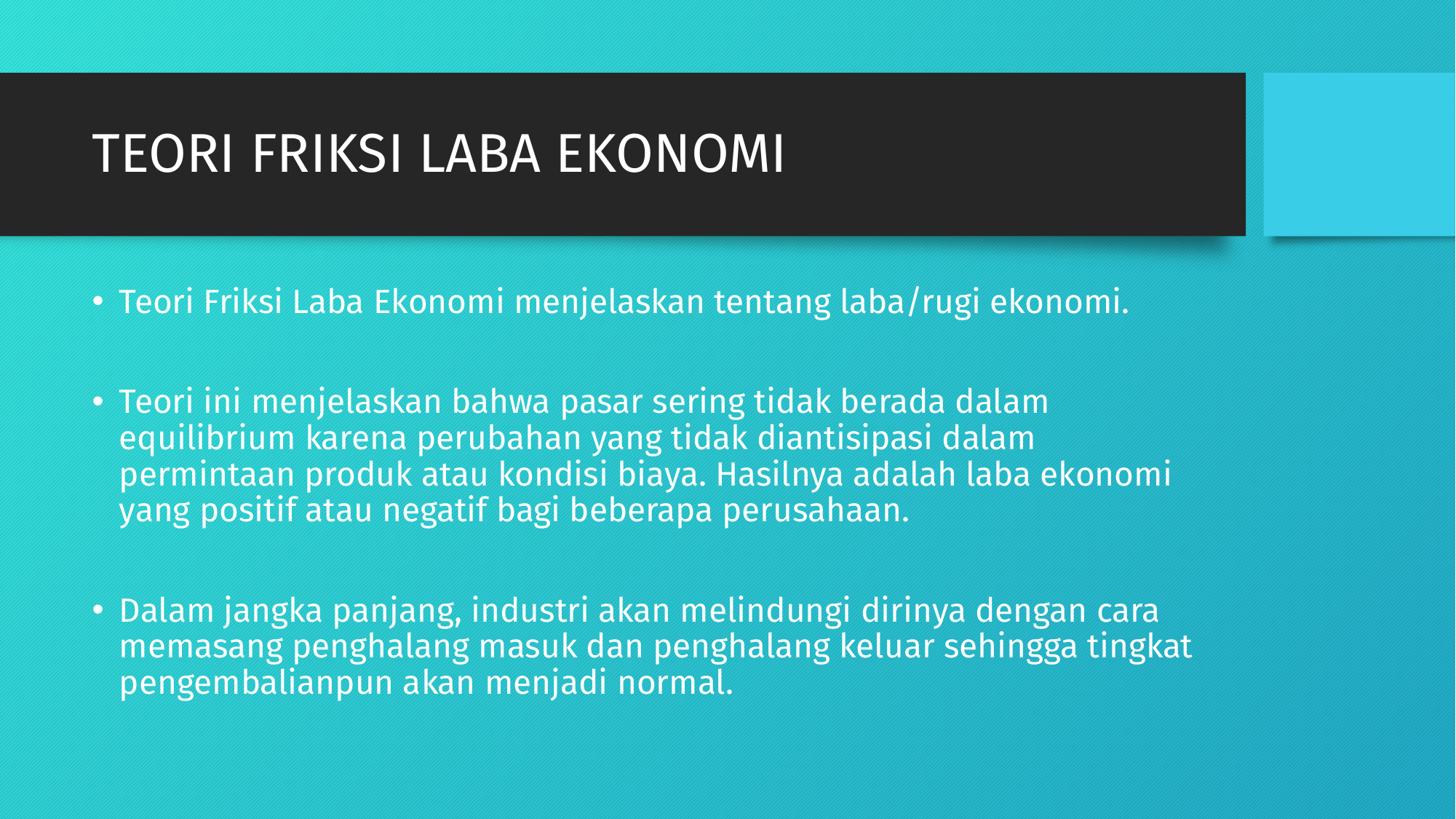

# TEORI FRIKSI LABA EKONOMI
Teori Friksi Laba Ekonomi menjelaskan tentang laba/rugi ekonomi.

Teori ini menjelaskan bahwa pasar sering tidak berada dalam equilibrium karena perubahan yang tidak diantisipasi dalam permintaan produk atau kondisi biaya. Hasilnya adalah laba ekonomi yang positif atau negatif bagi beberapa perusahaan.

Dalam jangka panjang, industri akan melindungi dirinya dengan cara memasang penghalang masuk dan penghalang keluar sehingga tingkat pengembalianpun akan menjadi normal.